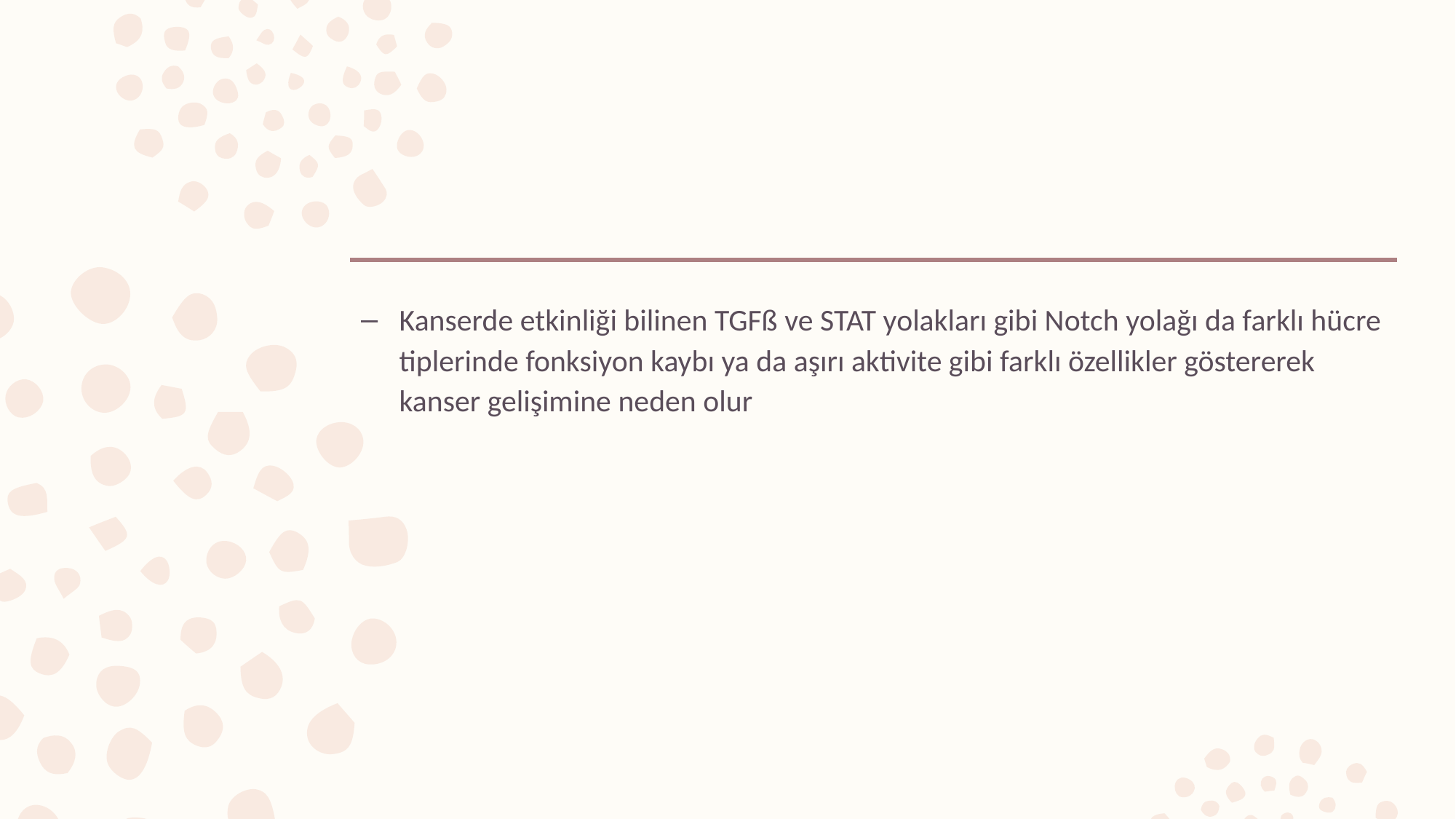

#
Kanserde etkinliği bilinen TGFß ve STAT yolakları gibi Notch yolağı da farklı hücre tiplerinde fonksiyon kaybı ya da aşırı aktivite gibi farklı özellikler göstererek kanser gelişimine neden olur